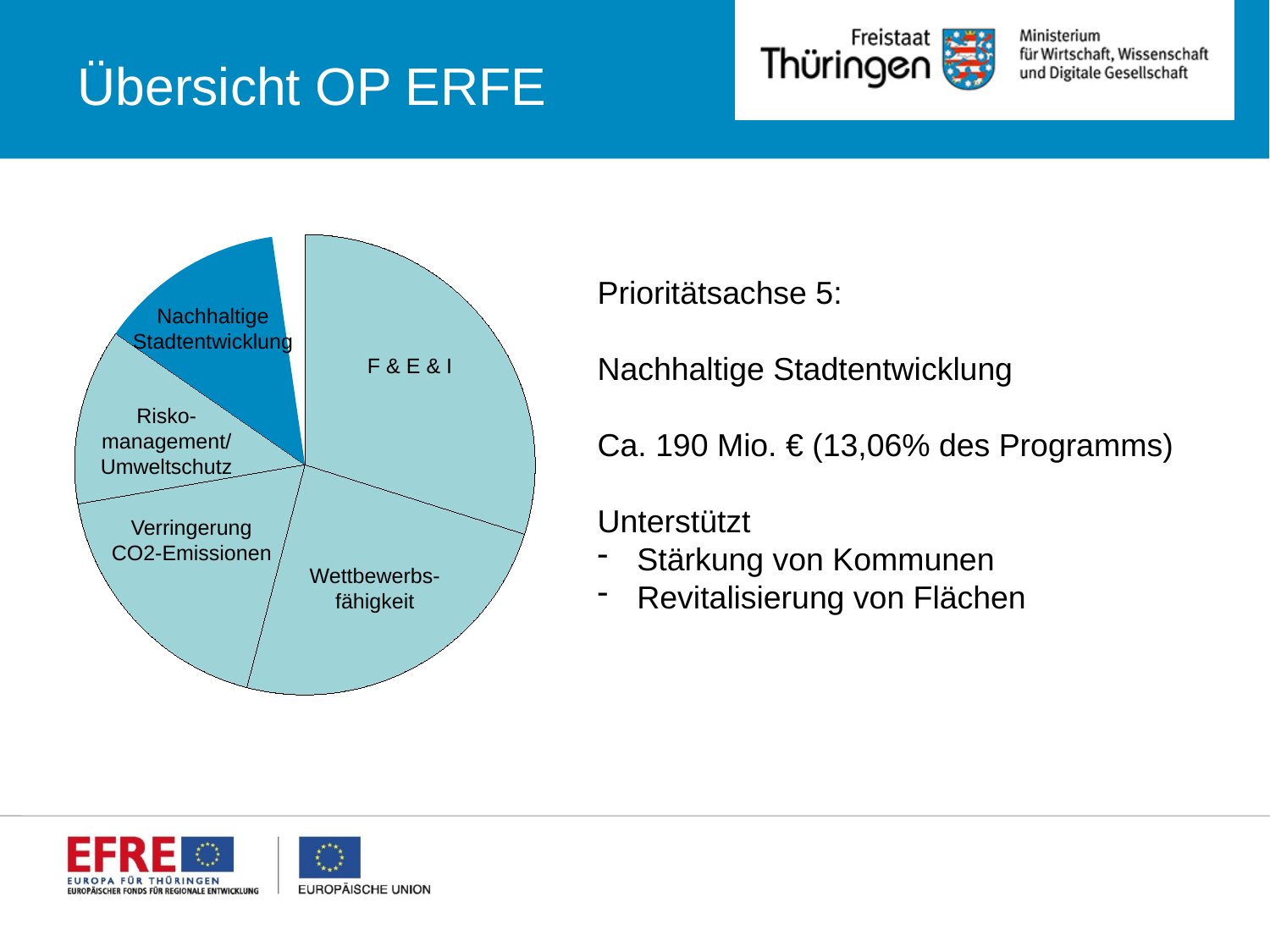

# Übersicht OP ERFE

### Chart

| Category |  |  |
|---|---|---|
| Forschung & Entwicklung | 435152285.0 | 0.29879703619670844 |
| Wettbewerbsfähigkeit | 352097715.0 | 0.241767669204893 |
| Verringerung CO2-Emissionen | 265250000.0 | 0.18213374164214008 |
| Risikomanagement/Umweltschutz | 180375000.0 | 0.12385437756343456 |
| Nachhaltige Stadtentwicklung | 190250000.0 | 0.13063503995256232 |
| Technische Hilfe | 33222394.0 | 0.022812135440261585 |
Prioritätsachse 5:

Nachhaltige Stadtentwicklung

Ca. 190 Mio. € (13,06% des Programms)

Unterstützt
Stärkung von Kommunen
Revitalisierung von Flächen
Nachhaltige
Stadtentwicklung

F & E & I
Risko-management/
Umweltschutz
Verringerung CO2-Emissionen
Wettbewerbs-fähigkeit